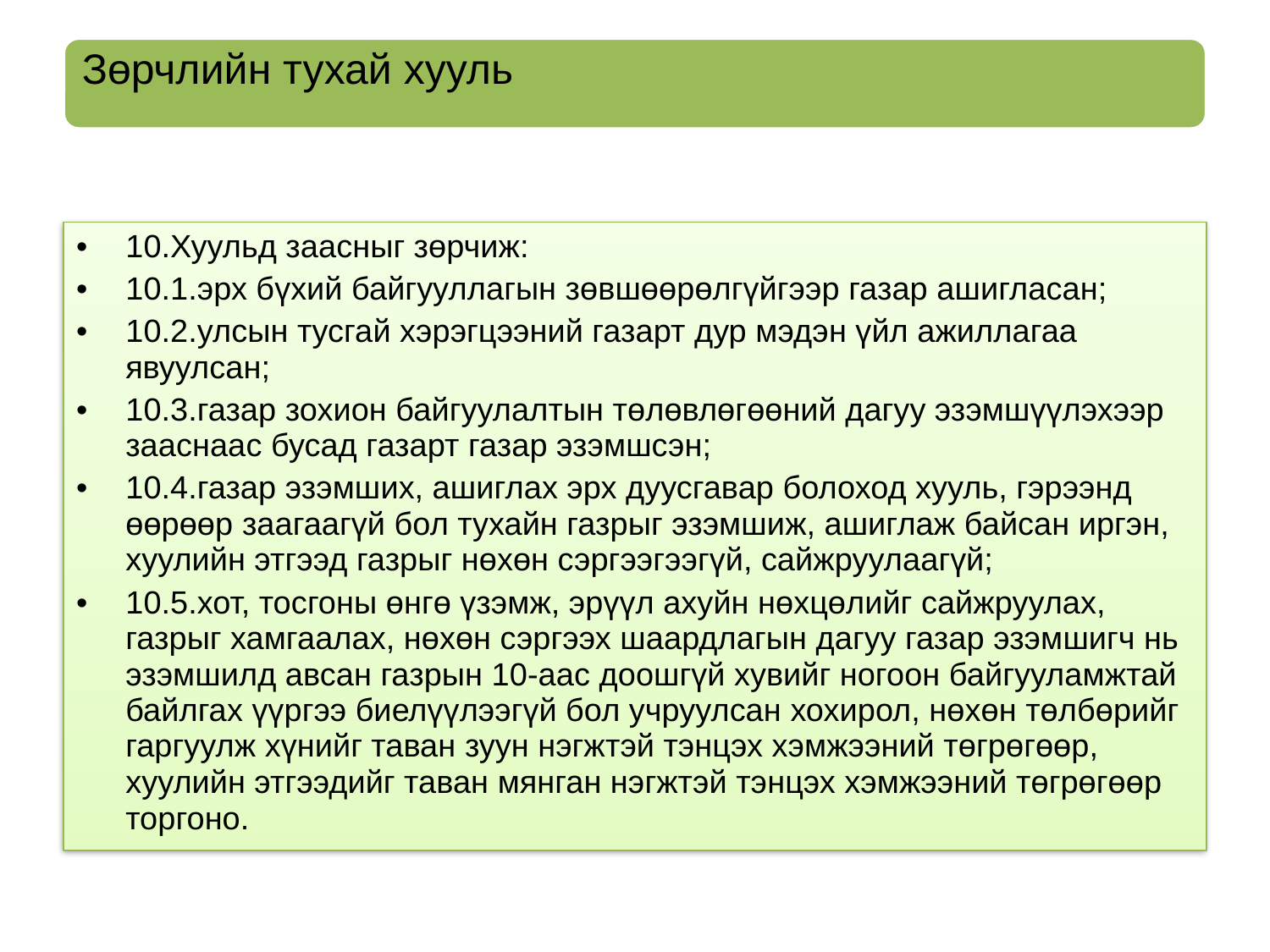

Зөрчлийн тухай хууль
10.Хуульд заасныг зөрчиж:
10.1.эрх бүхий байгууллагын зөвшөөрөлгүйгээр газар ашигласан;
10.2.улсын тусгай хэрэгцээний газарт дур мэдэн үйл ажиллагаа явуулсан;
10.3.газар зохион байгуулалтын төлөвлөгөөний дагуу эзэмшүүлэхээр зааснаас бусад газарт газар эзэмшсэн;
10.4.газар эзэмших, ашиглах эрх дуусгавар болоход хууль, гэрээнд өөрөөр заагаагүй бол тухайн газрыг эзэмшиж, ашиглаж байсан иргэн, хуулийн этгээд газрыг нөхөн сэргээгээгүй, сайжруулаагүй;
10.5.хот, тосгоны өнгө үзэмж, эрүүл ахуйн нөхцөлийг сайжруулах, газрыг хамгаалах, нөхөн сэргээх шаардлагын дагуу газар эзэмшигч нь эзэмшилд авсан газрын 10-аас доошгүй хувийг ногоон байгууламжтай байлгах үүргээ биелүүлээгүй бол учруулсан хохирол, нөхөн төлбөрийг гаргуулж хүнийг таван зуун нэгжтэй тэнцэх хэмжээний төгрөгөөр, хуулийн этгээдийг таван мянган нэгжтэй тэнцэх хэмжээний төгрөгөөр торгоно.